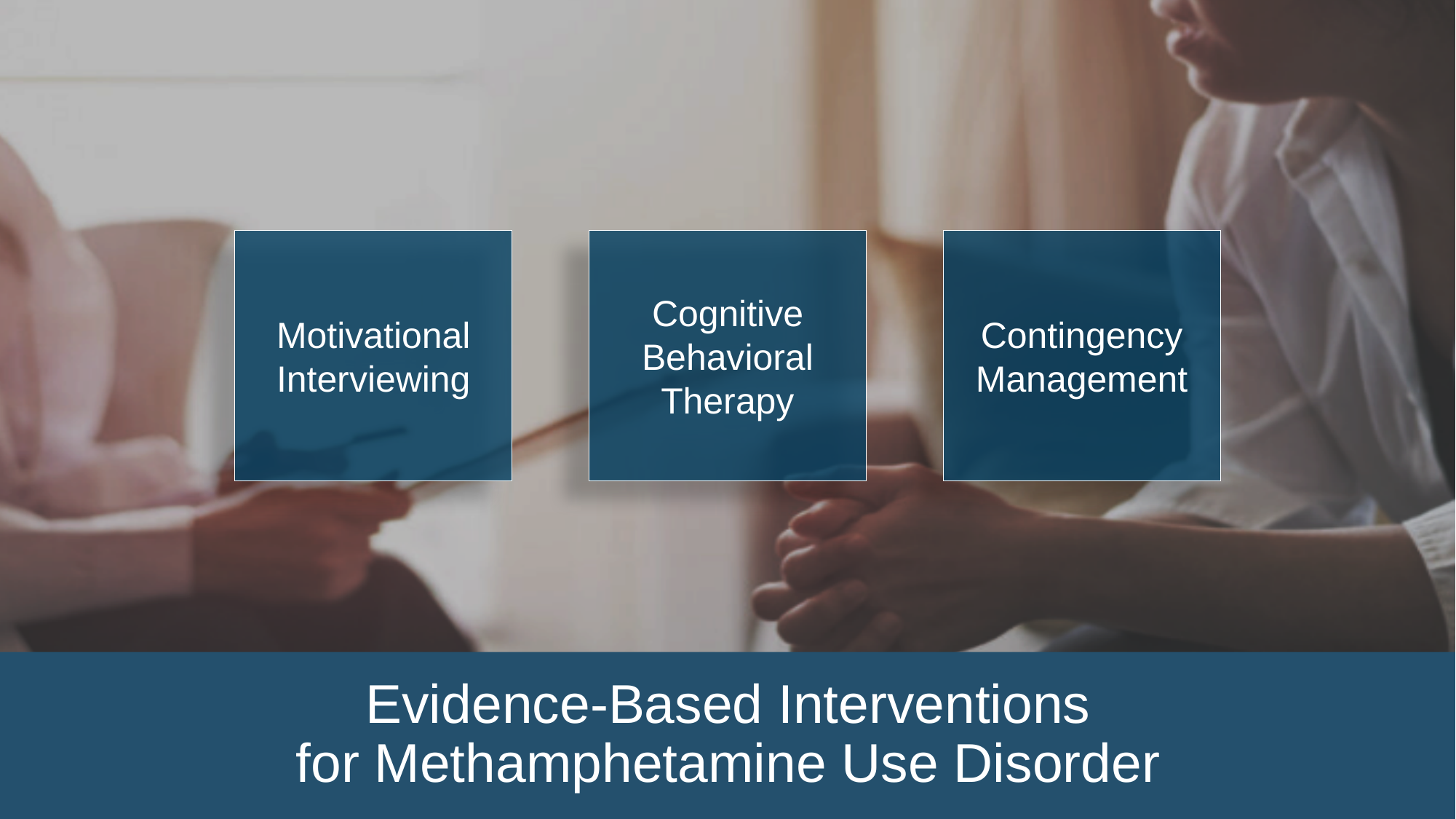

Motivational Interviewing
Cognitive Behavioral Therapy
Contingency Management
Evidence-Based Interventions
for Methamphetamine Use Disorder